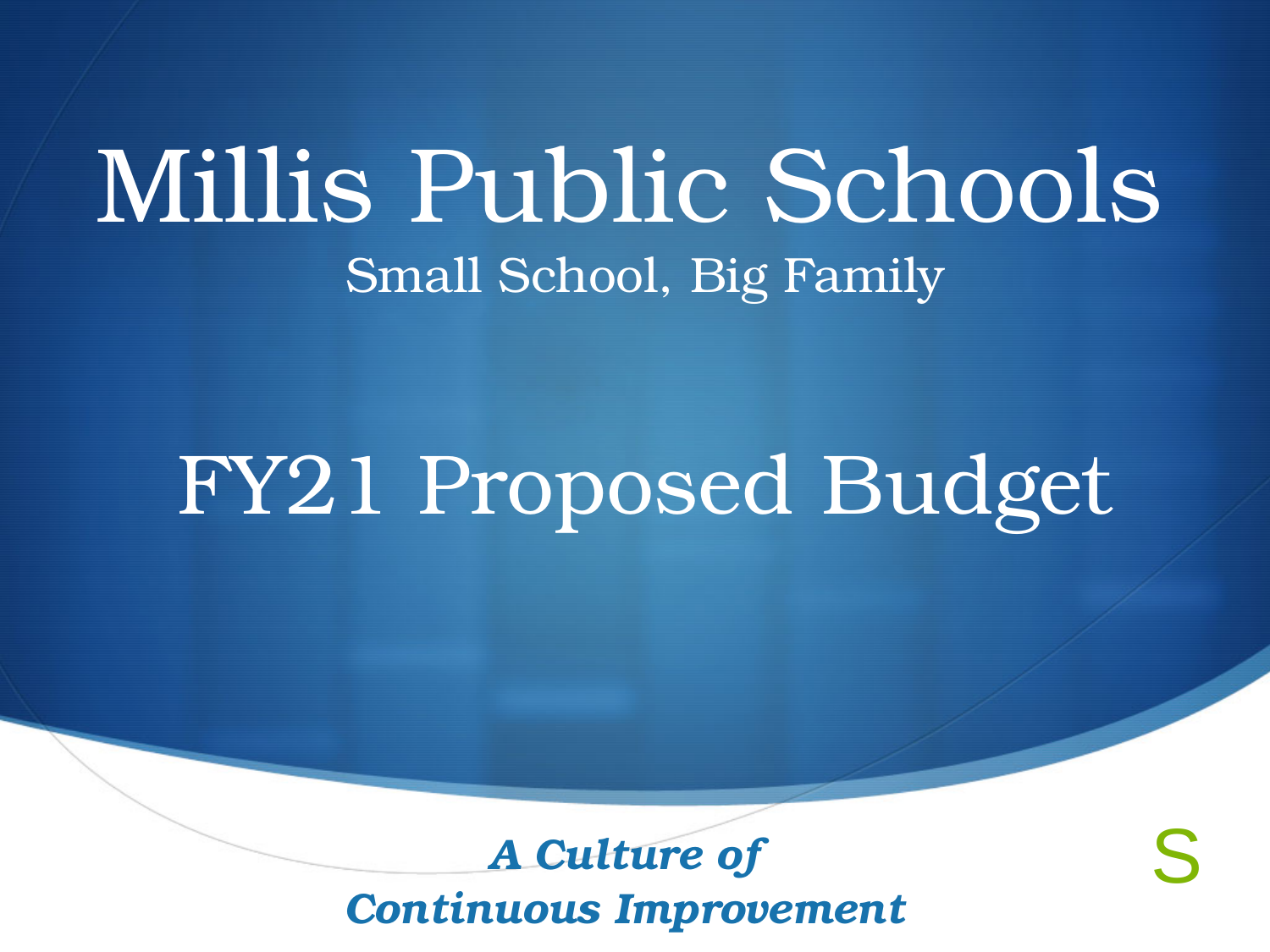

# Millis Public Schools Small School, Big Family FY21 Proposed Budget

A Culture of
Continuous Improvement